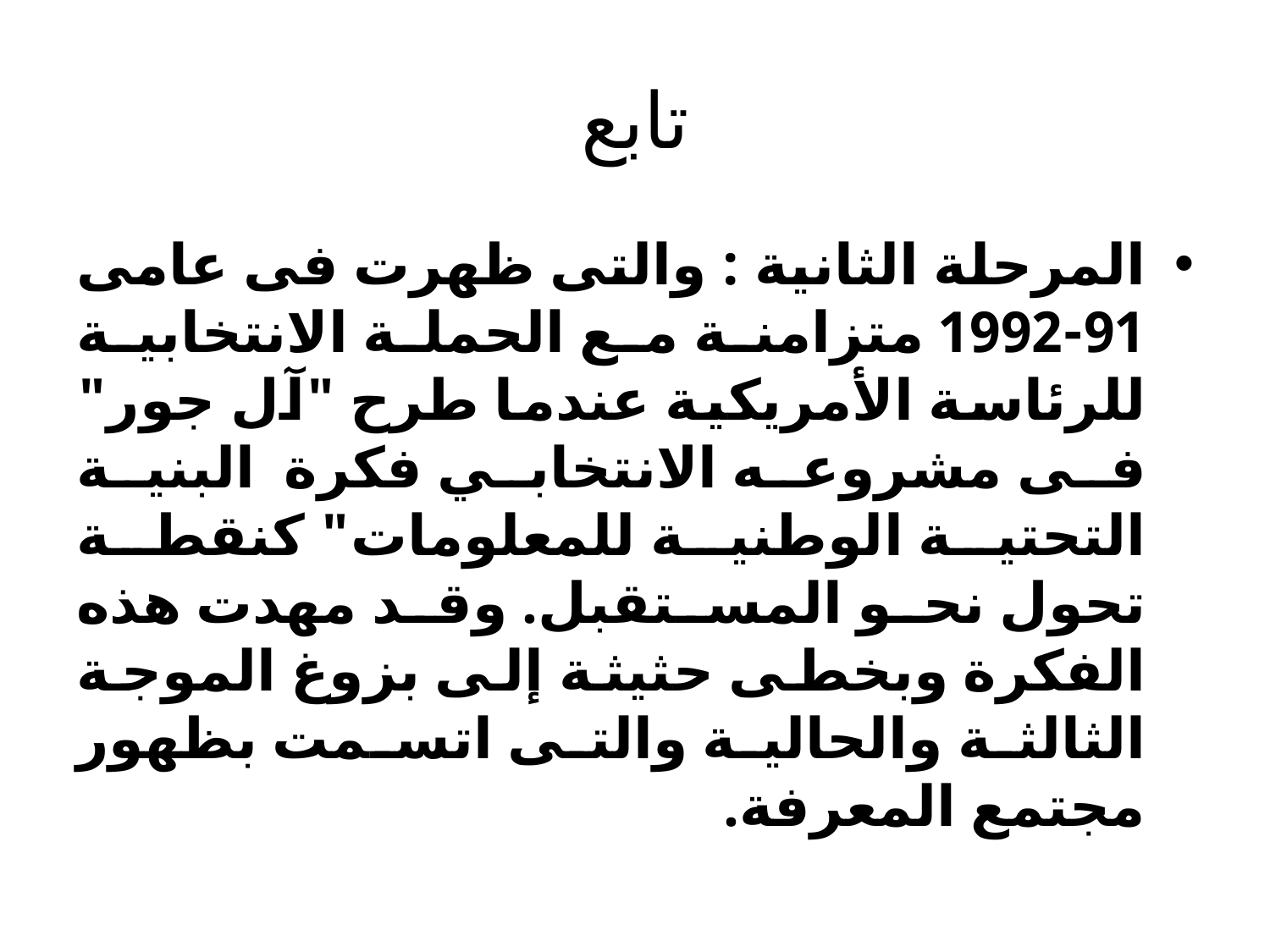

# تابع
المرحلة الثانية : والتى ظهرت فى عامى 91-1992 متزامنة مع الحملة الانتخابية للرئاسة الأمريكية عندما طرح "آل جور" فى مشروعه الانتخابي فكرة  البنية التحتية الوطنية للمعلومات" كنقطة تحول نحو المستقبل. وقد مهدت هذه الفكرة وبخطى حثيثة إلى بزوغ الموجة الثالثة والحالية والتى اتسمت بظهور مجتمع المعرفة.